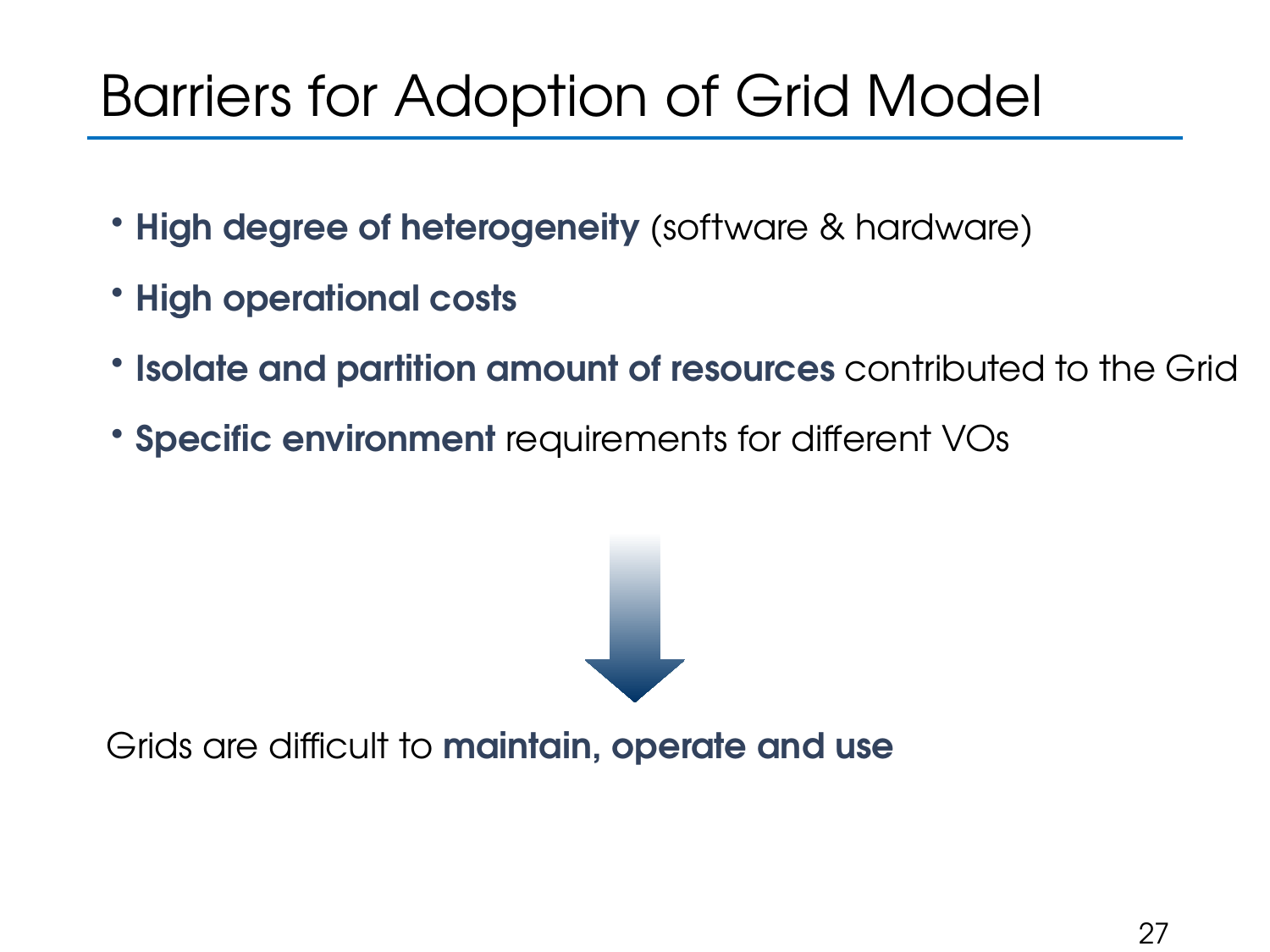

# Barriers for Adoption of Grid Model

High degree of heterogeneity (software & hardware)
High operational costs
Isolate and partition amount of resources contributed to the Grid
Specific environment requirements for different VOs

Grids are difficult to maintain, operate and use